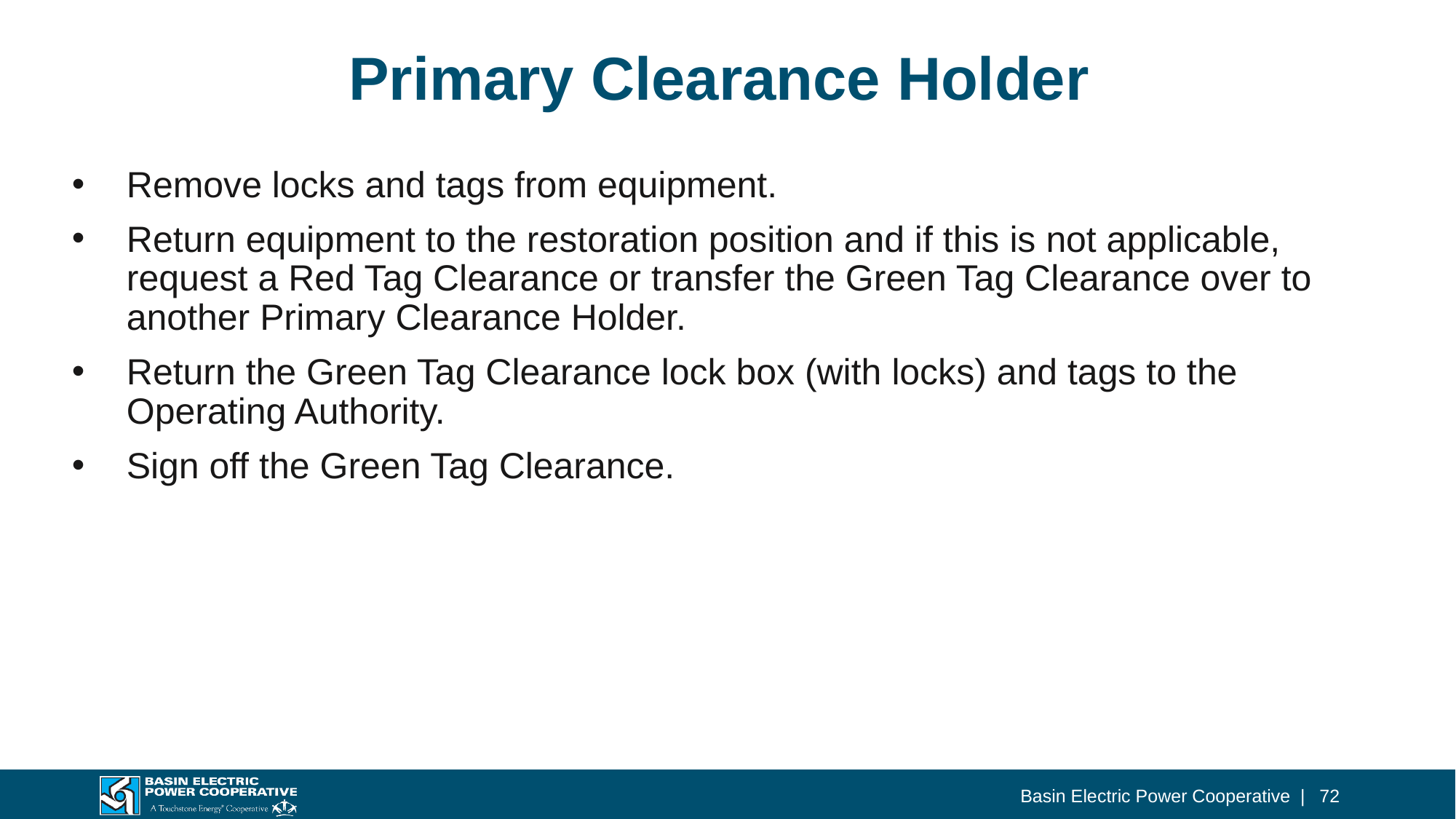

# Primary Clearance Holder
Remove locks and tags from equipment.
Return equipment to the restoration position and if this is not applicable, request a Red Tag Clearance or transfer the Green Tag Clearance over to another Primary Clearance Holder.
Return the Green Tag Clearance lock box (with locks) and tags to the Operating Authority.
Sign off the Green Tag Clearance.